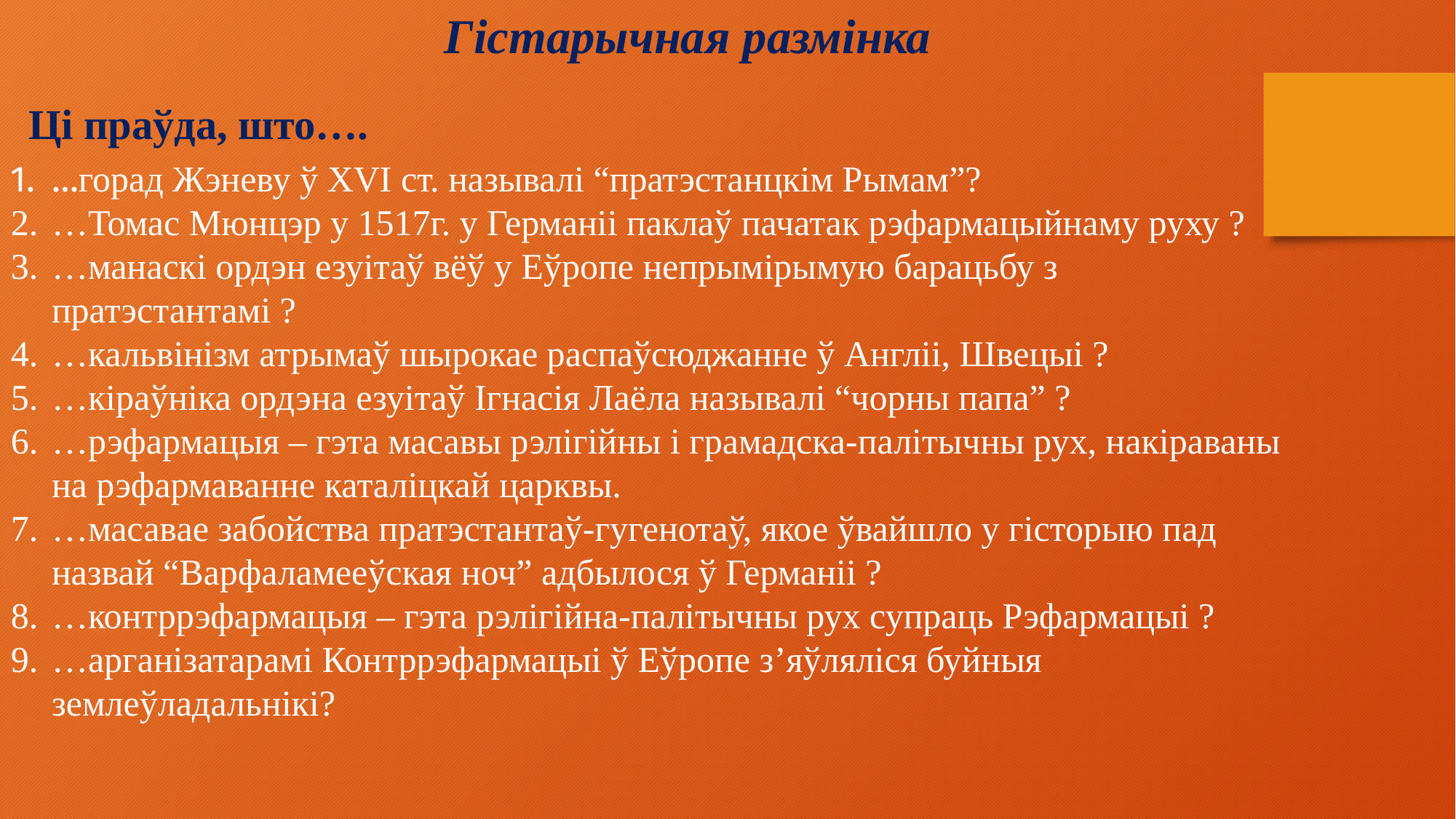

Гістарычная размінка
Ці праўда, што….
…горад Жэневу ў XVI ст. называлі “пратэстанцкім Рымам”?
…Томас Мюнцэр у 1517г. у Германіі паклаў пачатак рэфармацыйнаму руху ?
…манаскі ордэн езуітаў вёў у Еўропе непрымірымую барацьбу з пратэстантамі ?
…кальвінізм атрымаў шырокае распаўсюджанне ў Англіі, Швецыі ?
…кіраўніка ордэна езуітаў Ігнасія Лаёла называлі “чорны папа” ?
…рэфармацыя – гэта масавы рэлігійны і грамадска-палітычны рух, накіраваны на рэфармаванне каталіцкай царквы.
…масавае забойства пратэстантаў-гугенотаў, якое ўвайшло у гісторыю пад назвай “Варфаламееўская ноч” адбылося ў Германіі ?
…контррэфармацыя – гэта рэлігійна-палітычны рух супраць Рэфармацыі ?
…арганізатарамі Контррэфармацыі ў Еўропе з’яўляліся буйныя землеўладальнікі?